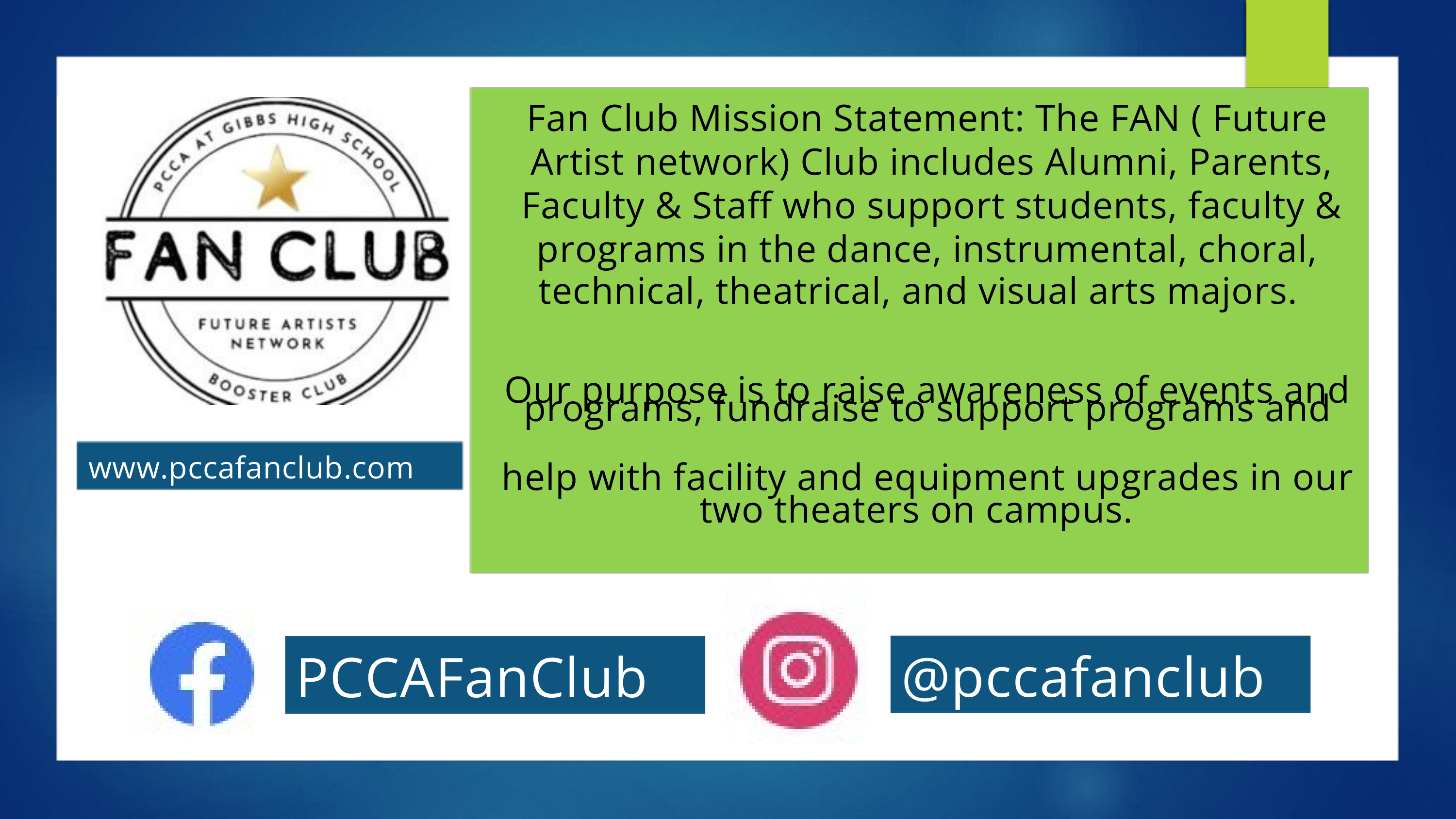

Fan Club Mission Statement: The FAN ( Future
Artist network) Club includes Alumni, Parents, Faculty & Staff who support students, faculty & programs in the dance, instrumental, choral,

technical, theatrical, and visual arts majors.

Our purpose is to raise awareness of events and
programs, fundraise to support programs and
help with facility and equipment upgrades in our

www.pccafanclub.com
two theaters on campus.

@pccafanclub
PCCAFanClub